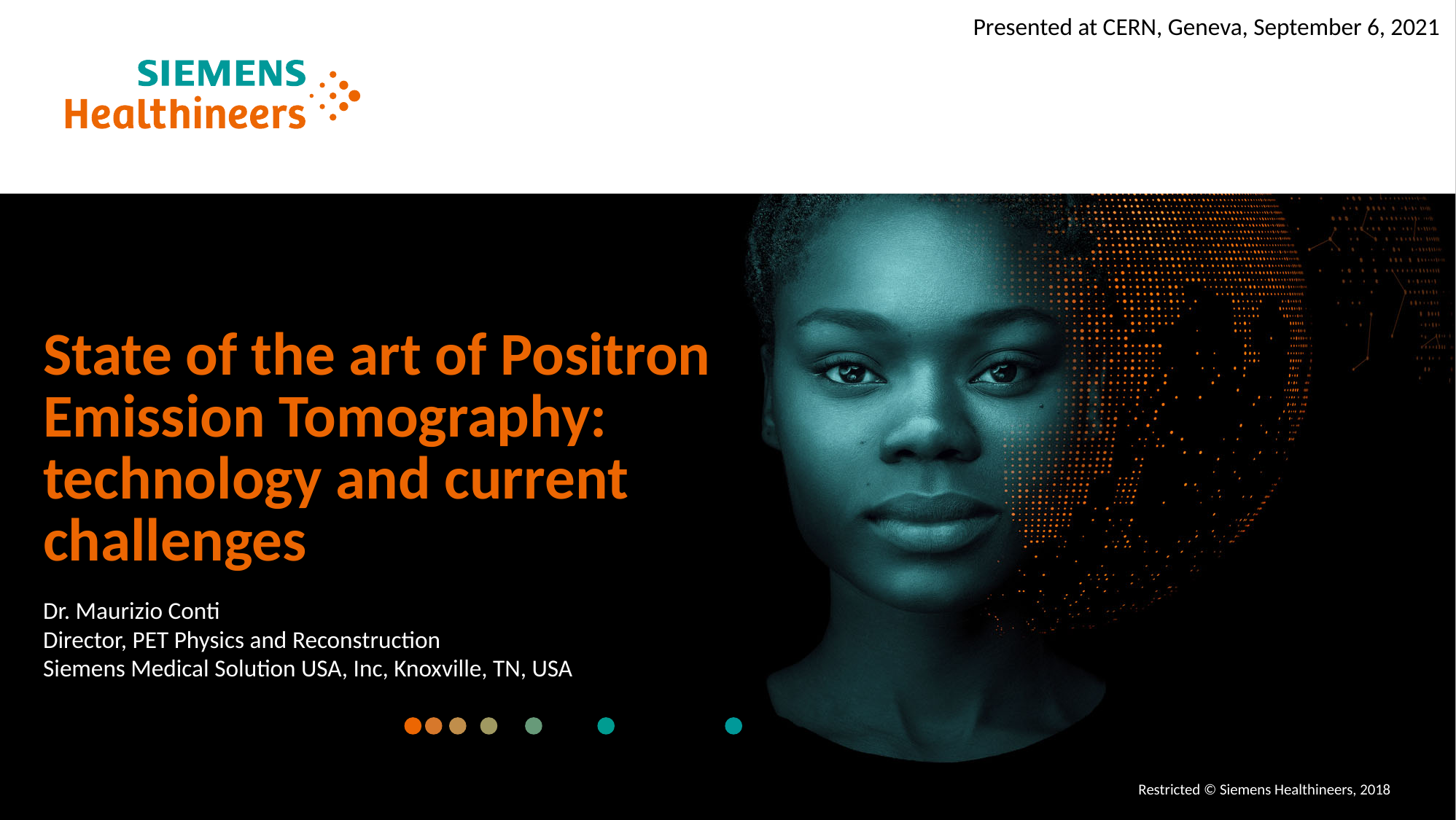

Presented at CERN, Geneva, September 6, 2021

State of the art of Positron Emission Tomography:
technology and current challenges
Dr. Maurizio Conti
Director, PET Physics and Reconstruction
Siemens Medical Solution USA, Inc, Knoxville, TN, USA